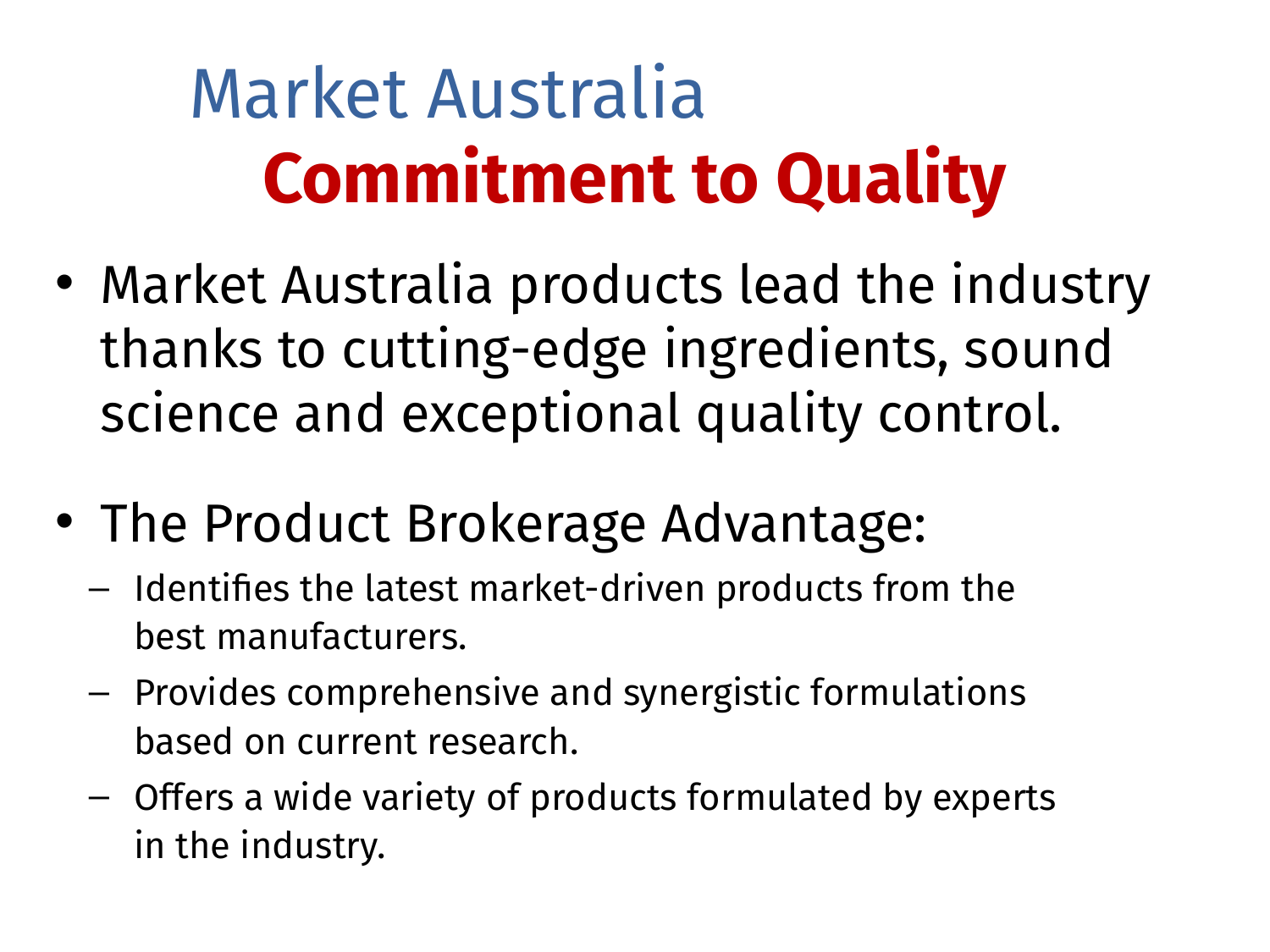

# Market Australia                     Commitment to Quality
Market Australia products lead the industry thanks to cutting-edge ingredients, sound science and exceptional quality control.

The Product Brokerage Advantage:
Identifies the latest market-driven products from the
best manufacturers.
Provides comprehensive and synergistic formulations
based on current research.
Offers a wide variety of products formulated by experts
in the industry.